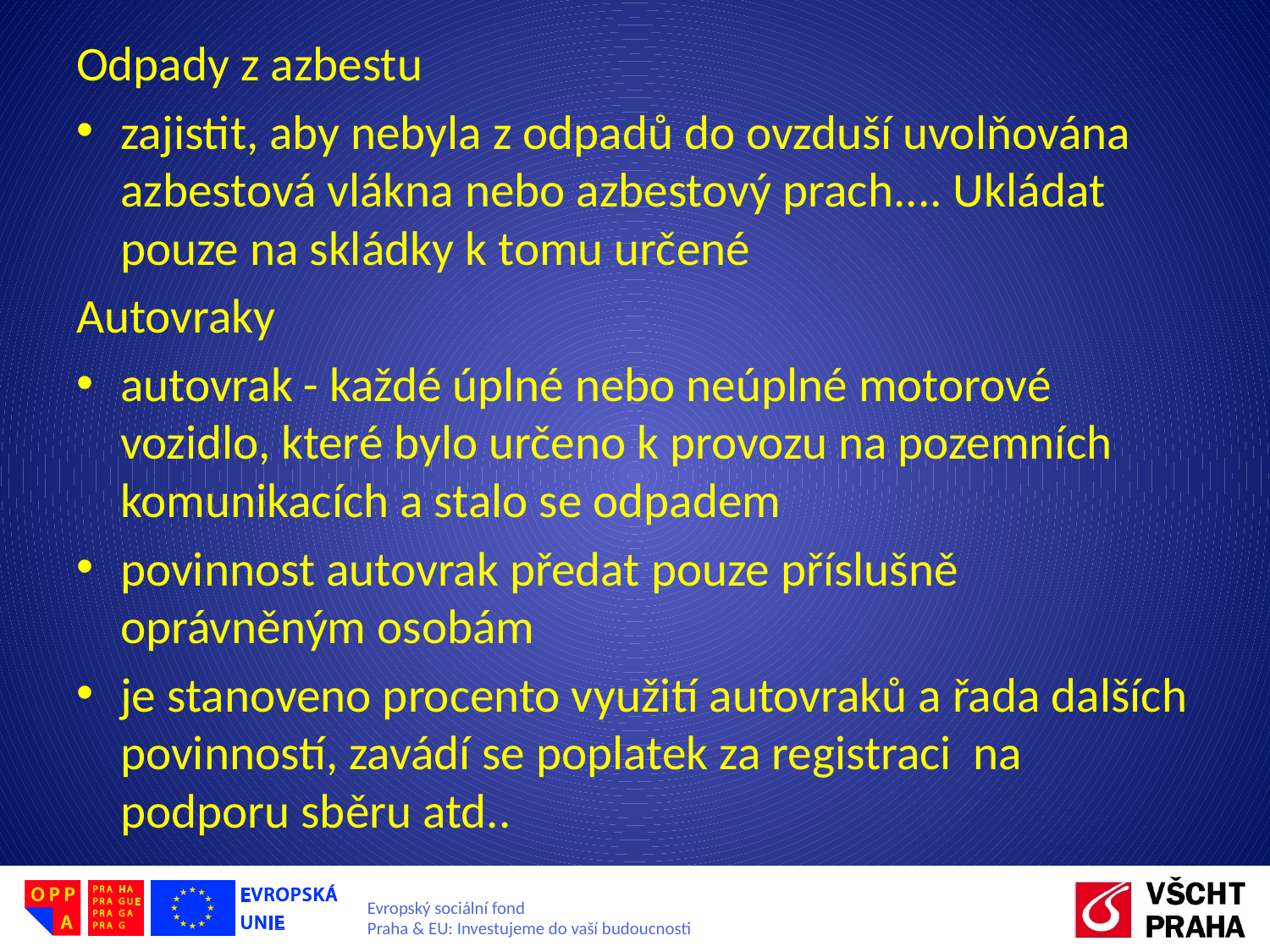

Odpady z azbestu
zajistit, aby nebyla z odpadů do ovzduší uvolňována azbestová vlákna nebo azbestový prach.... Ukládat pouze na skládky k tomu určené
Autovraky
autovrak - každé úplné nebo neúplné motorové vozidlo, které bylo určeno k provozu na pozemních komunikacích a stalo se odpadem
povinnost autovrak předat pouze příslušně oprávněným osobám
je stanoveno procento využití autovraků a řada dalších povinností, zavádí se poplatek za registraci  na podporu sběru atd..